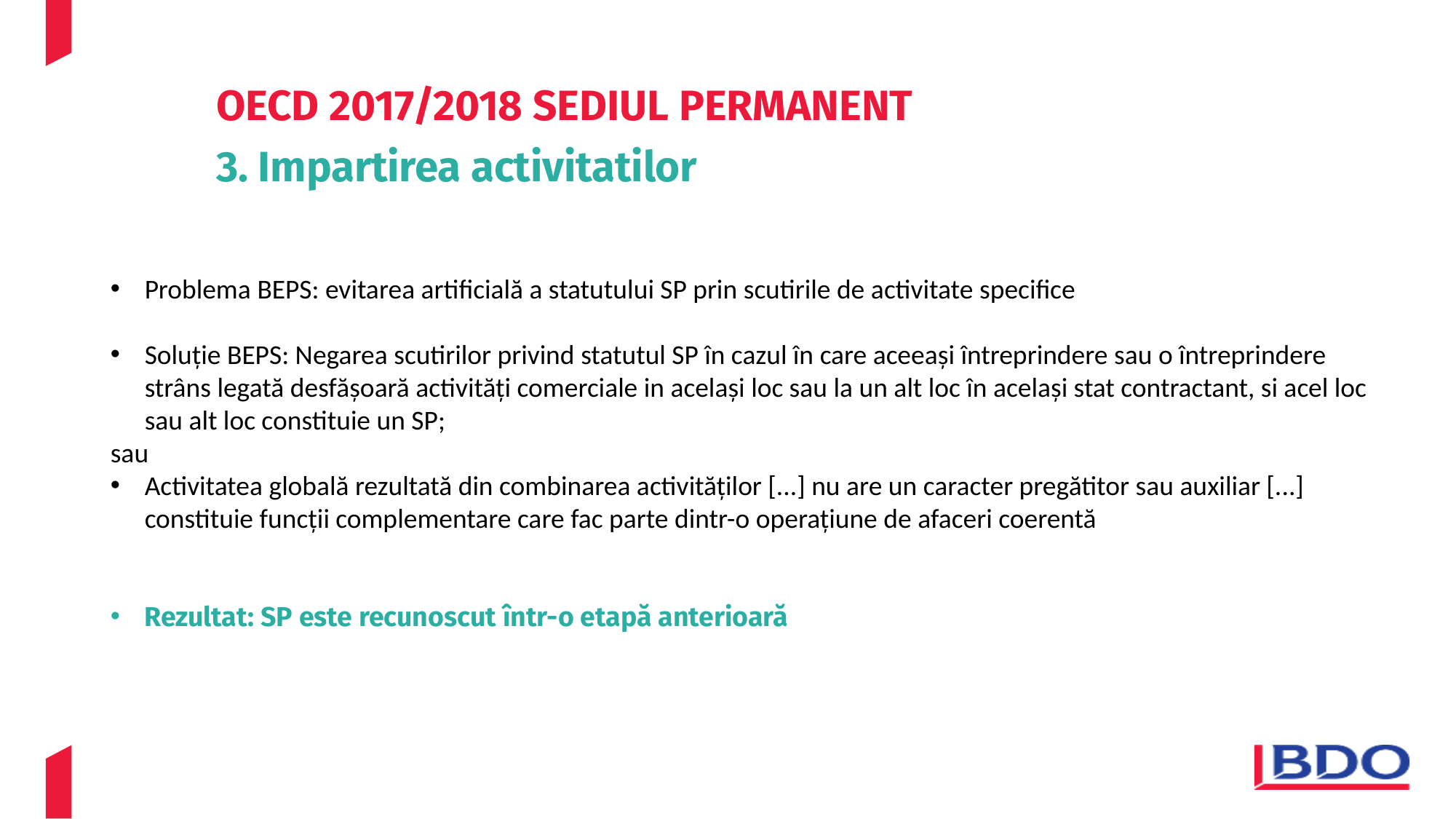

# OECD 2017/2018 SEDIUL PERMANENT
3. Impartirea activitatilor
Problema BEPS: evitarea artificială a statutului SP prin scutirile de activitate specifice

Soluție BEPS: Negarea scutirilor privind statutul SP în cazul în care aceeași întreprindere sau o întreprindere strâns legată desfășoară activități comerciale in același loc sau la un alt loc în același stat contractant, si acel loc sau alt loc constituie un SP;
sau
Activitatea globală rezultată din combinarea activităților [...] nu are un caracter pregătitor sau auxiliar [...] constituie funcții complementare care fac parte dintr-o operațiune de afaceri coerentă

Rezultat: SP este recunoscut într-o etapă anterioară